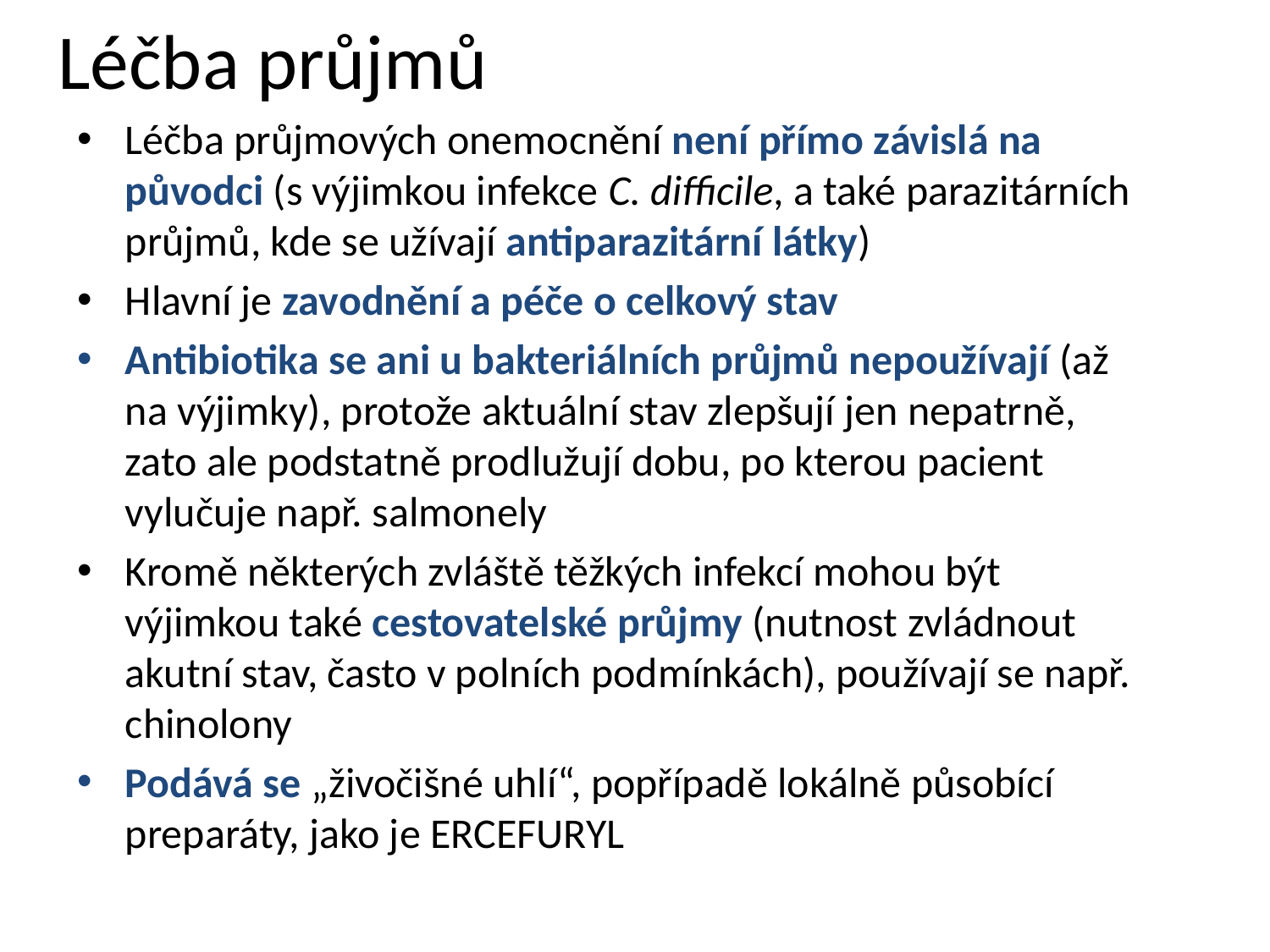

# Léčba průjmů
Léčba průjmových onemocnění není přímo závislá na původci (s výjimkou infekce C. difficile, a také parazitárních průjmů, kde se užívají antiparazitární látky)
Hlavní je zavodnění a péče o celkový stav
Antibiotika se ani u bakteriálních průjmů nepoužívají (až na výjimky), protože aktuální stav zlepšují jen nepatrně, zato ale podstatně prodlužují dobu, po kterou pacient vylučuje např. salmonely
Kromě některých zvláště těžkých infekcí mohou být výjimkou také cestovatelské průjmy (nutnost zvládnout akutní stav, často v polních podmínkách), používají se např. chinolony
Podává se „živočišné uhlí“, popřípadě lokálně působící preparáty, jako je ERCEFURYL